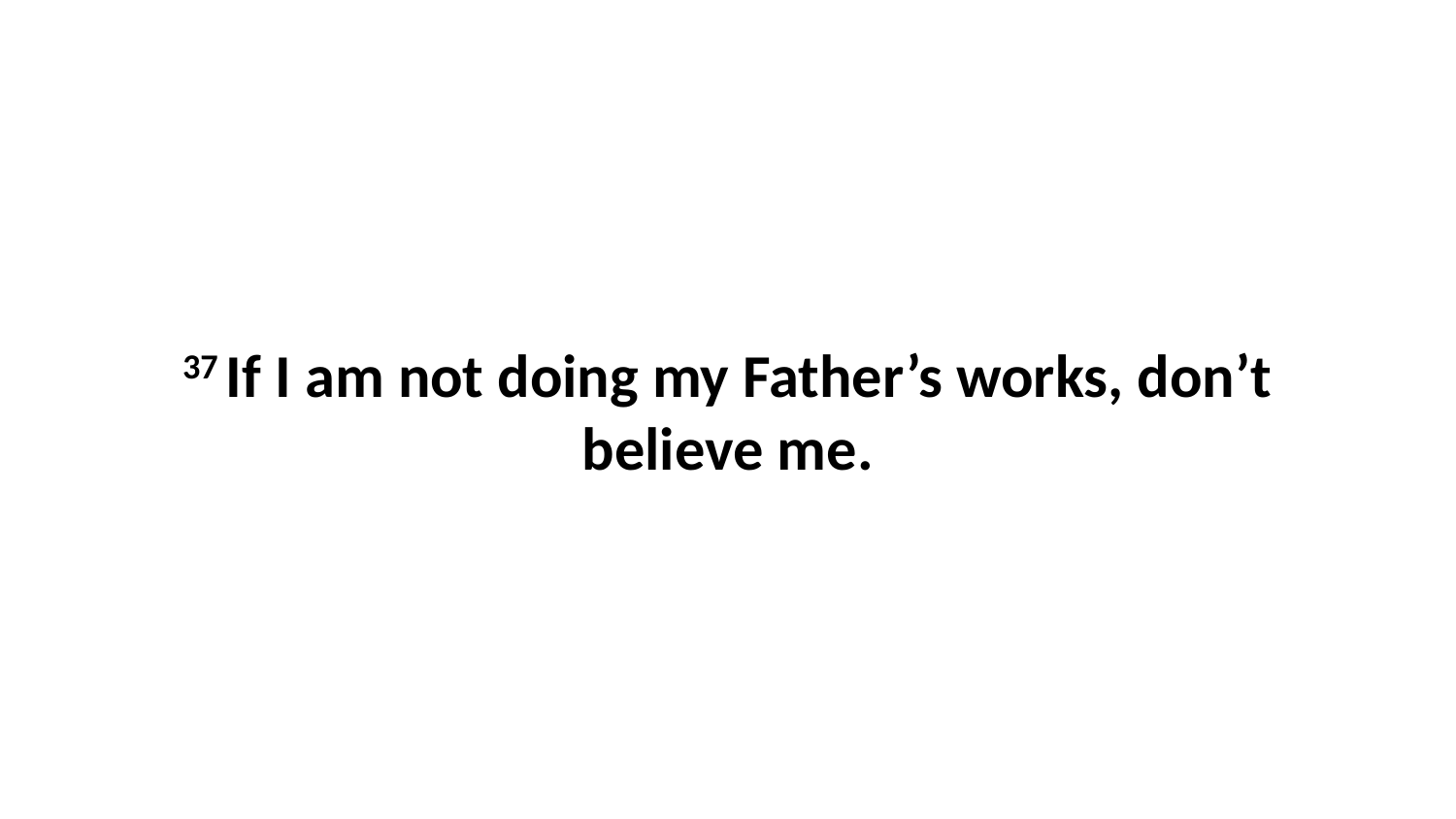

37 If I am not doing my Father’s works, don’t believe me.